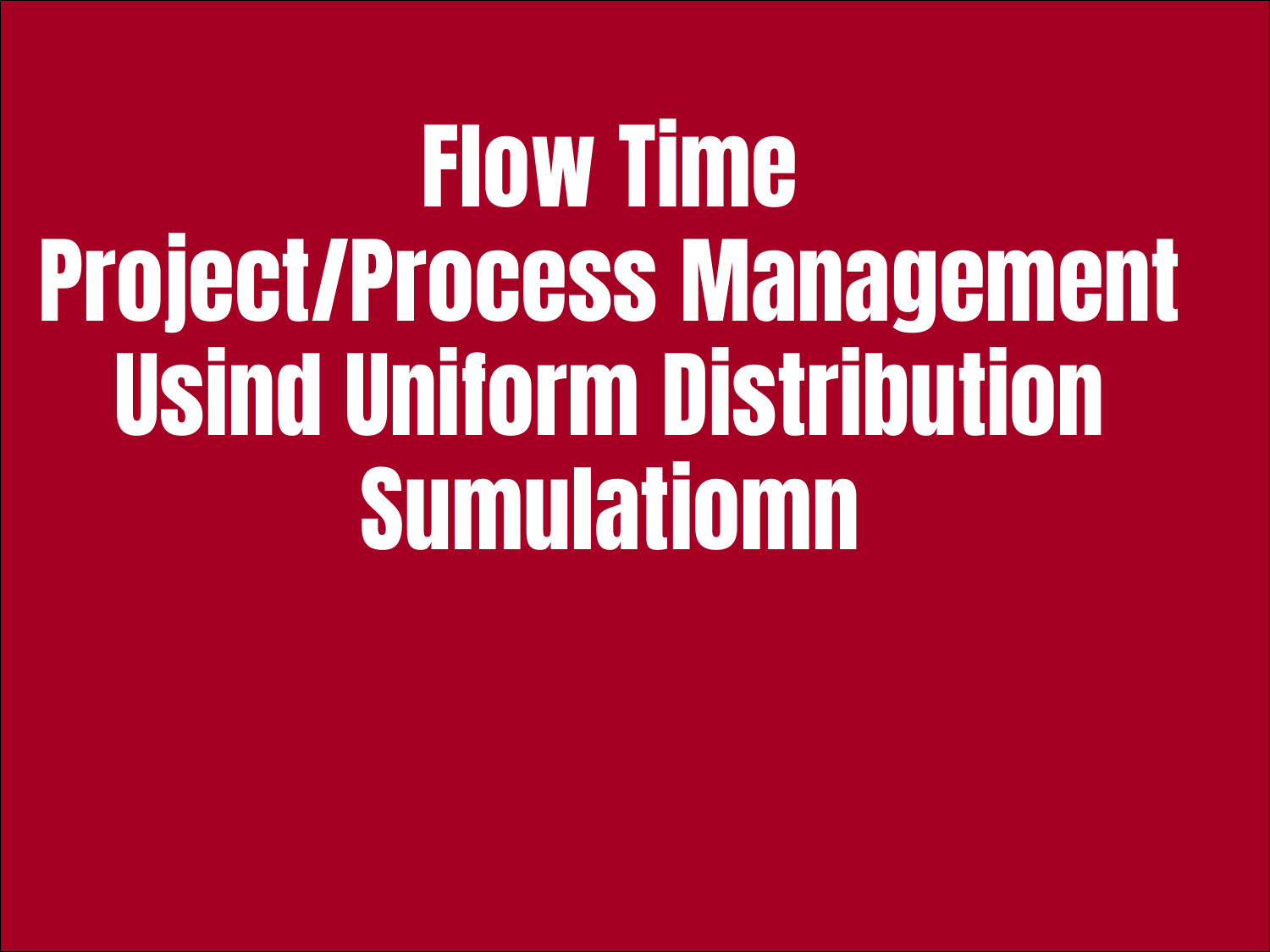

# Flow Time Project/Process Management Usind Uniform Distribution Sumulatiomn